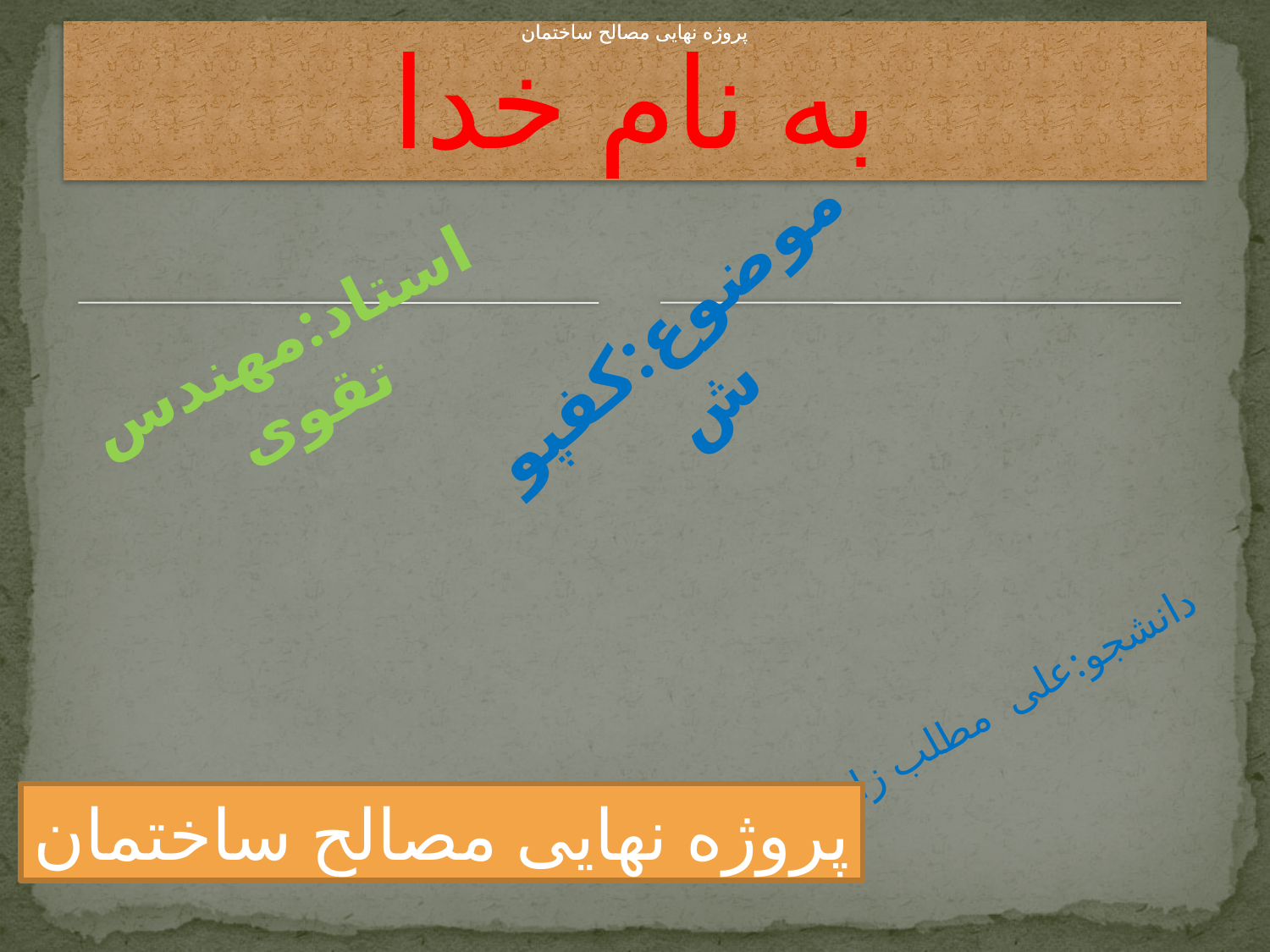

پروژه نهایی مصالح ساختمان
پروژه نهایی مصالح ساختمان
# به نام خدا
موضوع:کفپوش
استاد:مهندس تقوی
دانشجو:علی  مطلب زاده
پروژه نهایی مصالح ساختمان